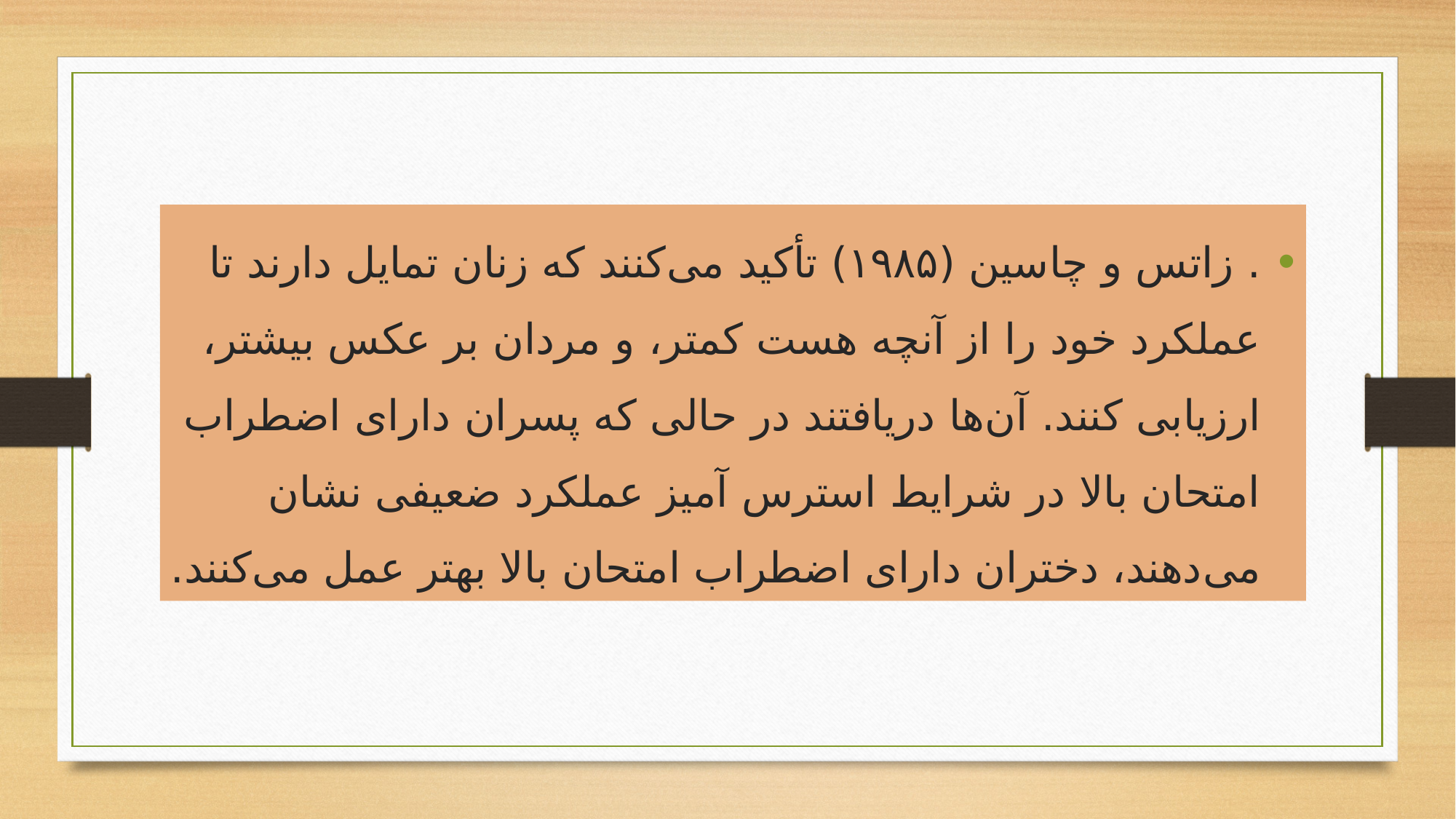

. زاتس و چاسین (۱۹۸۵) تأکید می‌کنند که زنان تمایل دارند تا عملکرد خود را از آنچه هست کمتر، و مردان بر عکس بیشتر، ارزیابی کنند. آن‌ها دریافتند در حالی که پسران دارای اضطراب امتحان بالا در شرایط استرس آمیز عملکرد ضعیفی نشان می‌دهند، دختران دارای اضطراب امتحان بالا بهتر عمل می‌کنند.